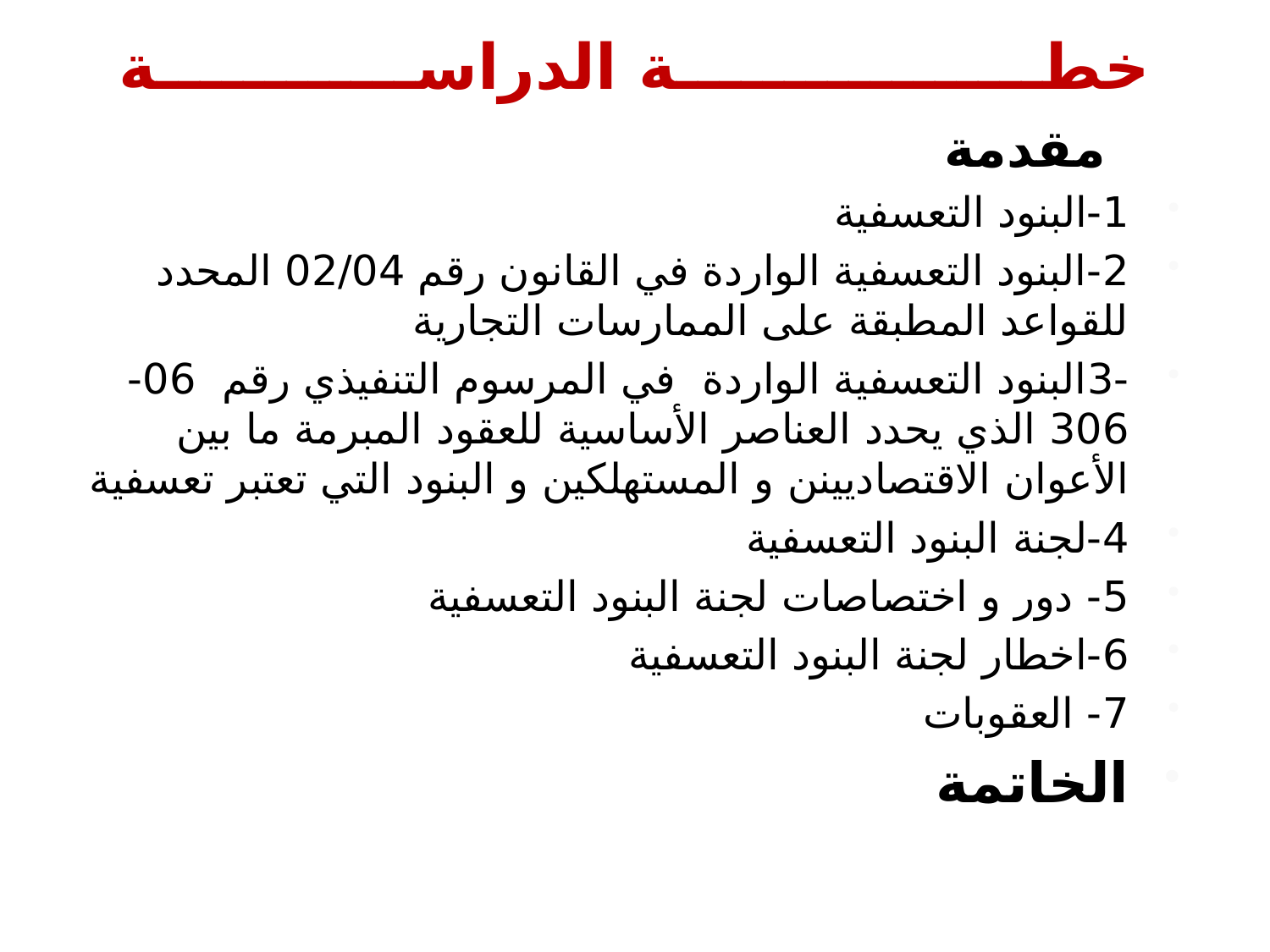

# خطـــــــــــــــــة الدراســــــــــــة
    مقدمة
1-البنود التعسفية
2-البنود التعسفية الواردة في القانون رقم 02/04 المحدد للقواعد المطبقة على الممارسات التجارية
-3البنود التعسفية الواردة  في المرسوم التنفيذي رقم  06-306 الذي يحدد العناصر الأساسية للعقود المبرمة ما بين الأعوان الاقتصاديينن و المستهلكين و البنود التي تعتبر تعسفية
4-لجنة البنود التعسفية
5- دور و اختصاصات لجنة البنود التعسفية
6-اخطار لجنة البنود التعسفية
7- العقوبات
الخاتمة